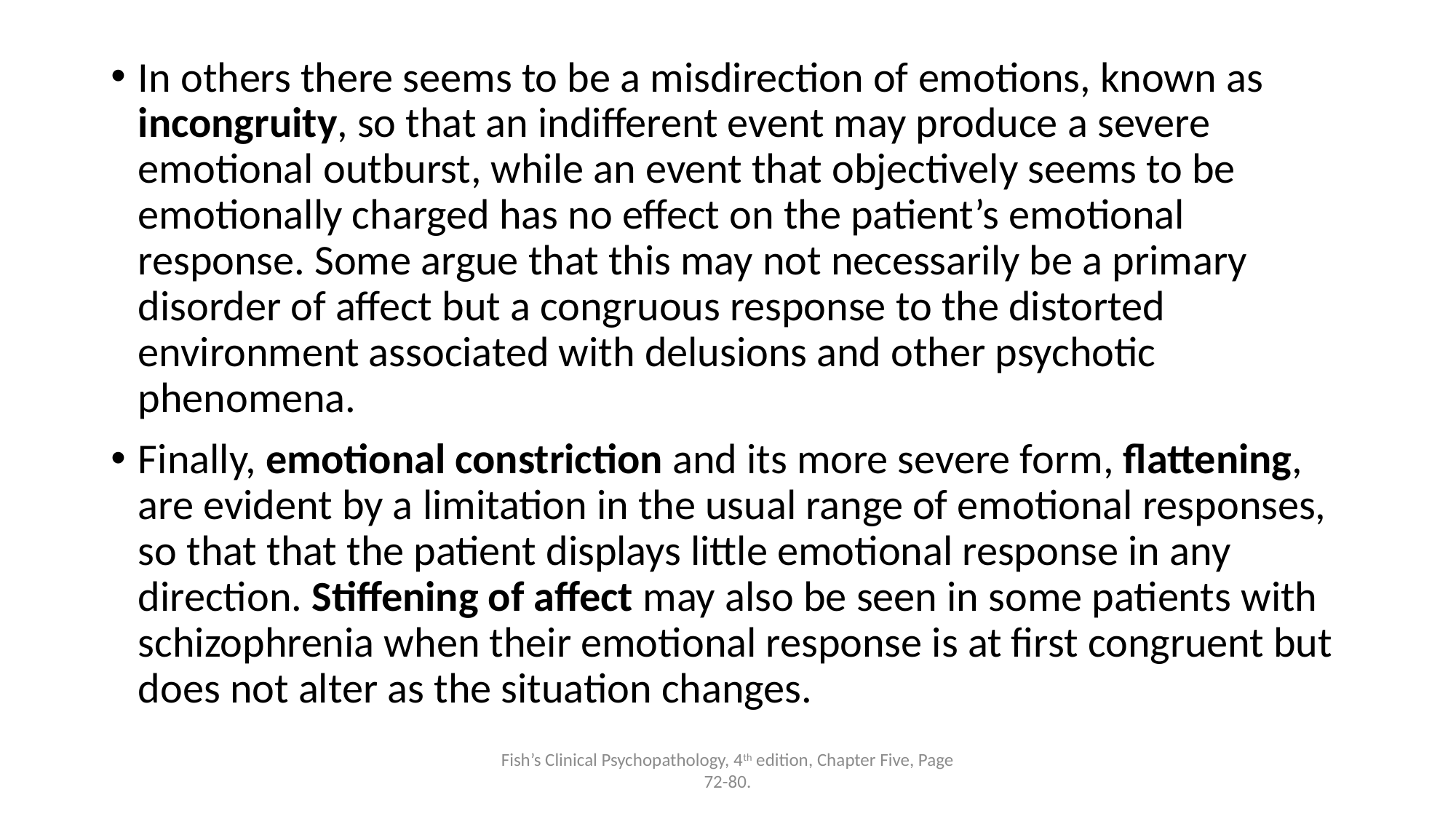

In others there seems to be a misdirection of emotions, known as incongruity, so that an indifferent event may produce a severe emotional outburst, while an event that objectively seems to be emotionally charged has no effect on the patient’s emotional response. Some argue that this may not necessarily be a primary disorder of affect but a congruous response to the distorted environment associated with delusions and other psychotic phenomena.
Finally, emotional constriction and its more severe form, flattening, are evident by a limitation in the usual range of emotional responses, so that that the patient displays little emotional response in any direction. Stiffening of affect may also be seen in some patients with schizophrenia when their emotional response is at first congruent but does not alter as the situation changes.
Fish’s Clinical Psychopathology, 4th edition, Chapter Five, Page 72-80.